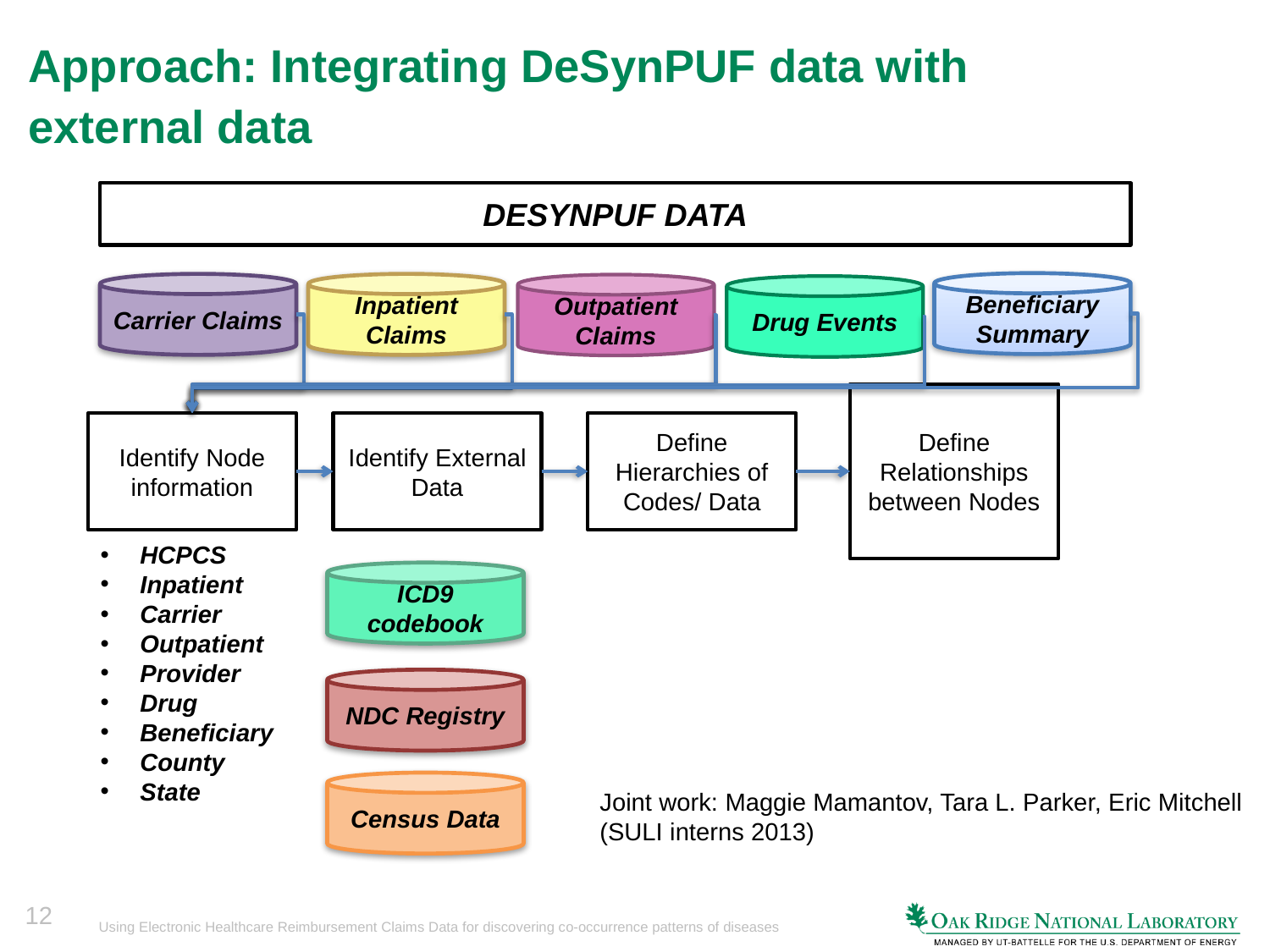

# Approach: Integrating DeSynPUF data with external data
DESYNPUF DATA
Beneficiary Summary
Carrier Claims
Inpatient Claims
Outpatient Claims
Drug Events
Define Relationships between Nodes
Identify Node information
Identify External Data
Define Hierarchies of Codes/ Data
HCPCS
Inpatient
Carrier
Outpatient
Provider
Drug
Beneficiary
County
State
ICD9 codebook
NDC Registry
Census Data
Joint work: Maggie Mamantov, Tara L. Parker, Eric Mitchell (SULI interns 2013)